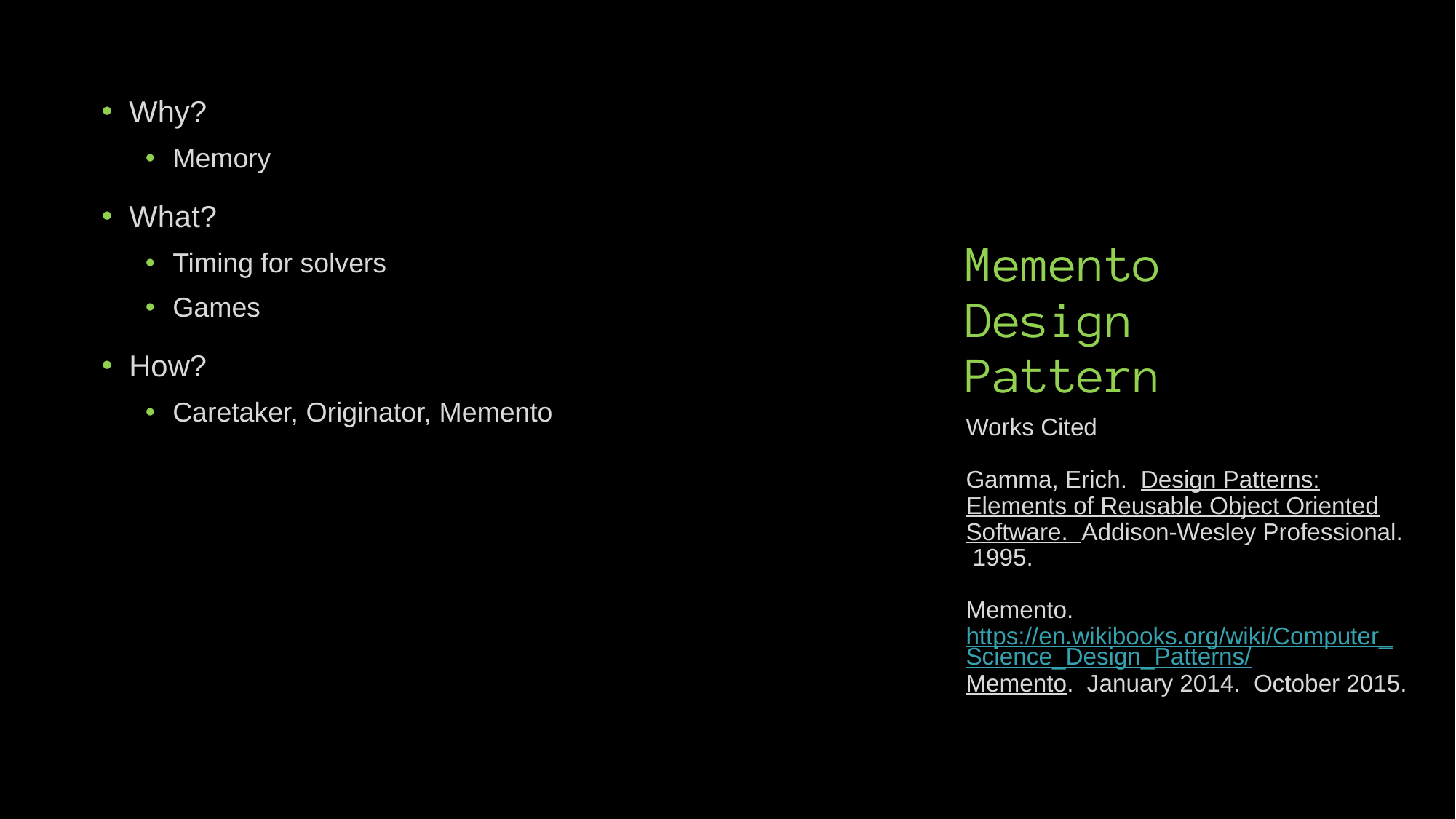

Why?
Memory
What?
Timing for solvers
Games
How?
Caretaker, Originator, Memento
# Memento Design Pattern
Works Cited

Gamma, Erich.  Design Patterns: Elements of Reusable Object Oriented Software.  Addison-Wesley Professional.  1995.

Memento. https://en.wikibooks.org/wiki/Computer_Science_Design_Patterns/Memento.  January 2014.  October 2015.